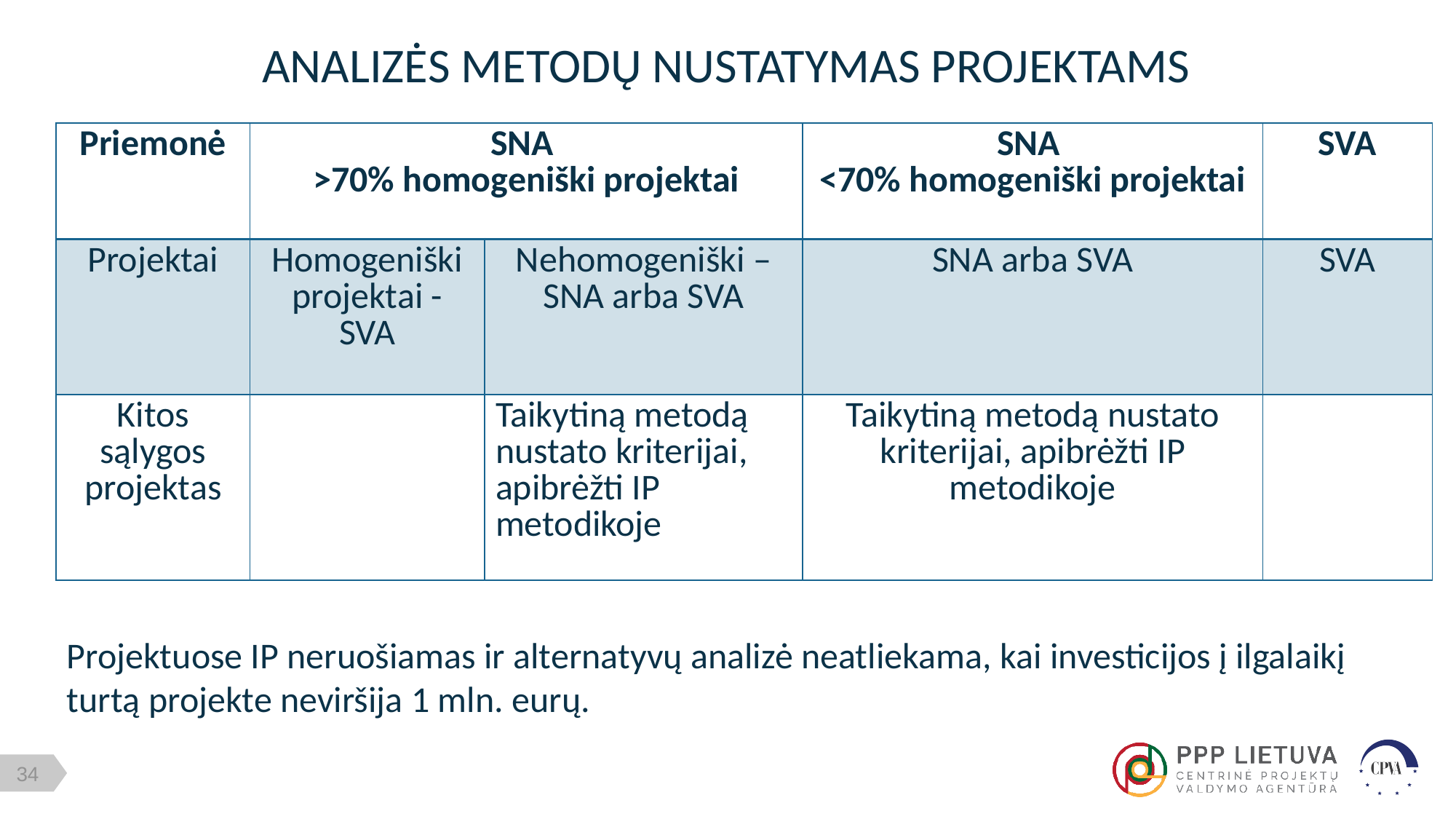

ANALIZĖS METODŲ NUSTATYMAS PROJEKTAMS

| Priemonė | SNA >70% homogeniški projektai |  | SNA <70% homogeniški projektai | SVA |
| --- | --- | --- | --- | --- |
| Projektai | Homogeniški projektai - SVA | Nehomogeniški – SNA arba SVA | SNA arba SVA | SVA |
| Kitos sąlygos projektas |  | Taikytiną metodą nustato kriterijai, apibrėžti IP metodikoje | Taikytiną metodą nustato kriterijai, apibrėžti IP metodikoje |  |

Projektuose IP neruošiamas ir alternatyvų analizė neatliekama, kai investicijos į ilgalaikį turtą projekte neviršija 1 mln. eurų.